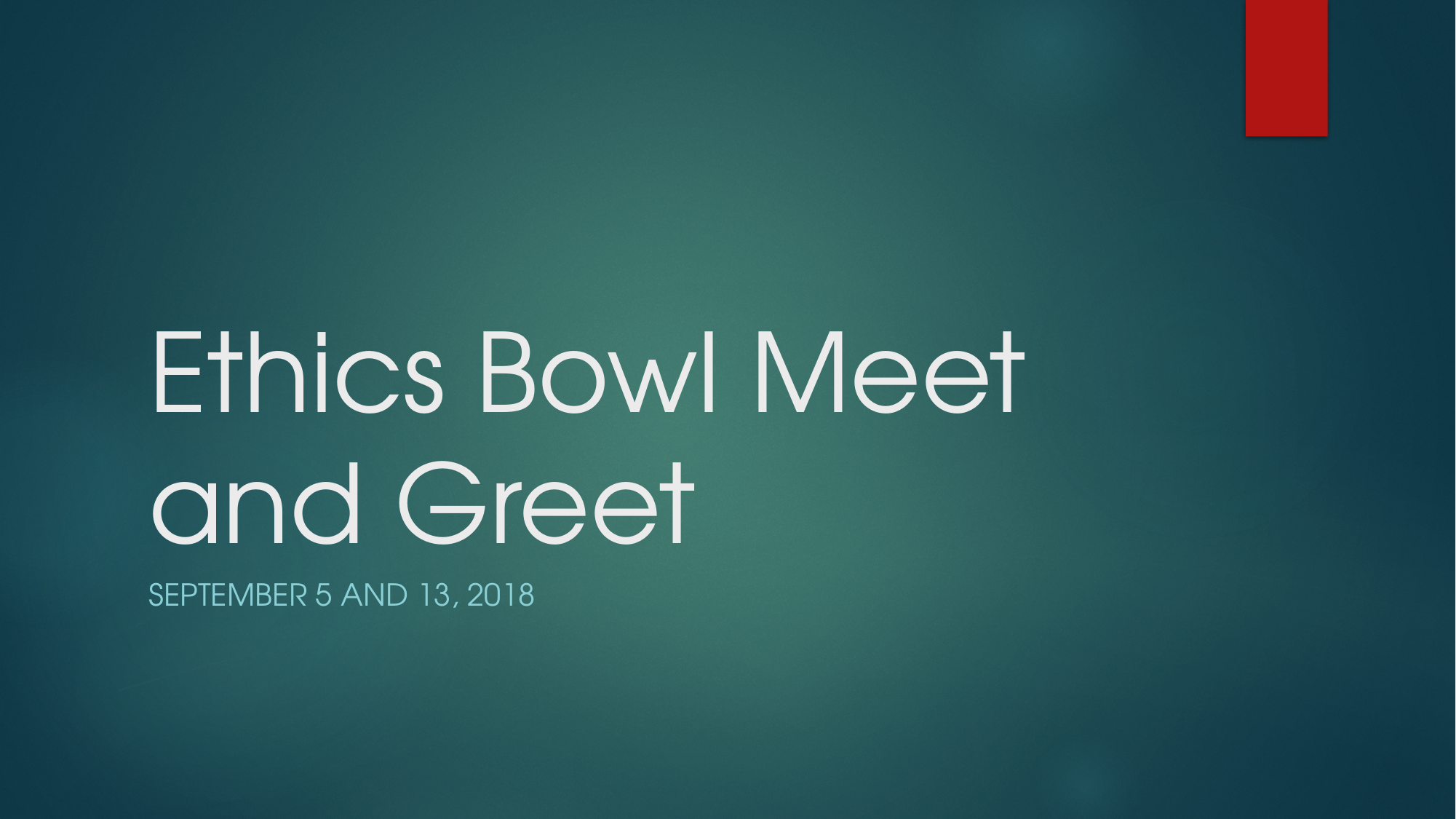

# Ethics Bowl Meet and Greet
September 5 and 13, 2018